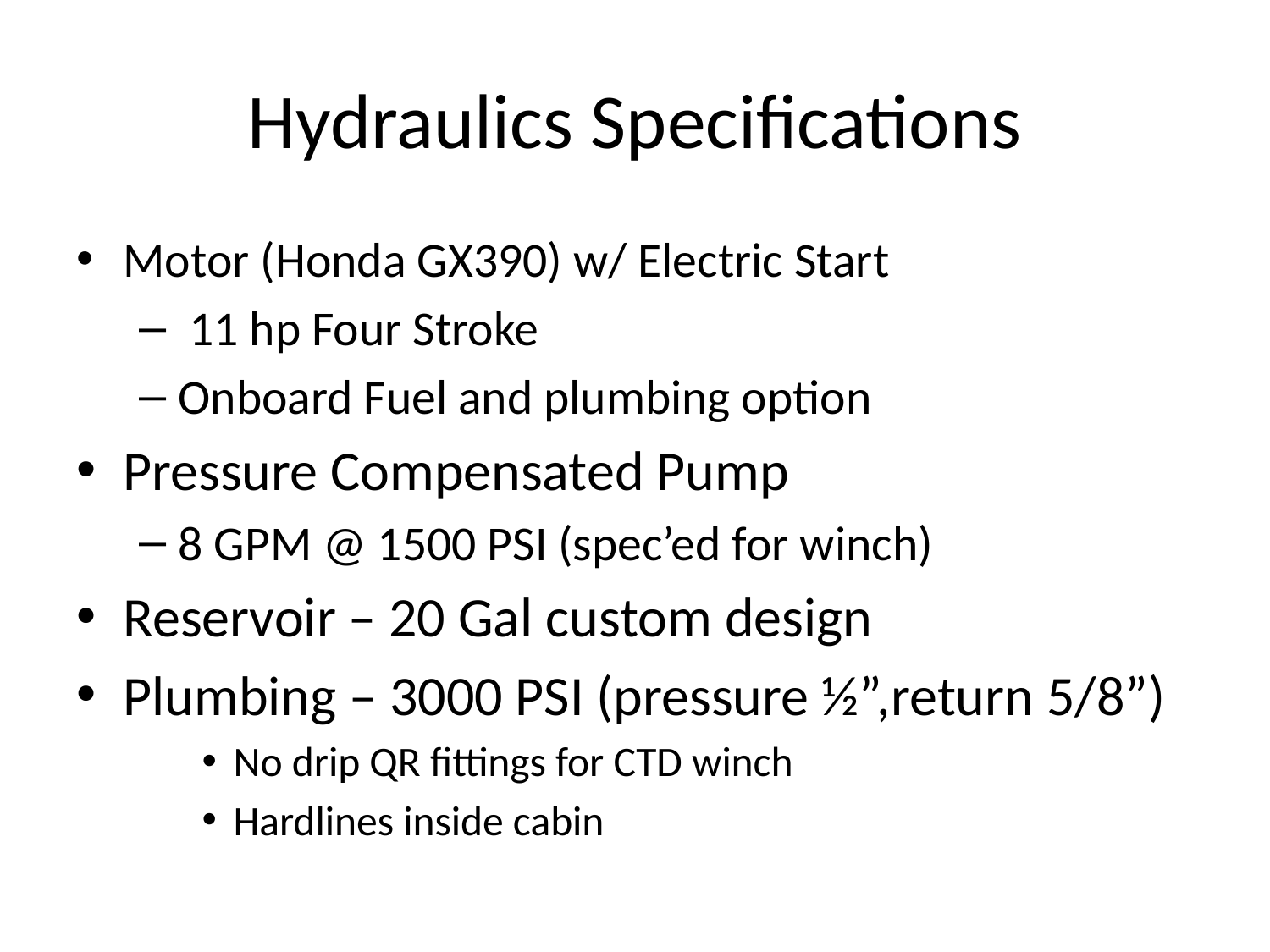

# Hydraulics Specifications
Motor (Honda GX390) w/ Electric Start
 11 hp Four Stroke
Onboard Fuel and plumbing option
Pressure Compensated Pump
8 GPM @ 1500 PSI (spec’ed for winch)
Reservoir – 20 Gal custom design
Plumbing – 3000 PSI (pressure ½”,return 5/8”)
No drip QR fittings for CTD winch
Hardlines inside cabin